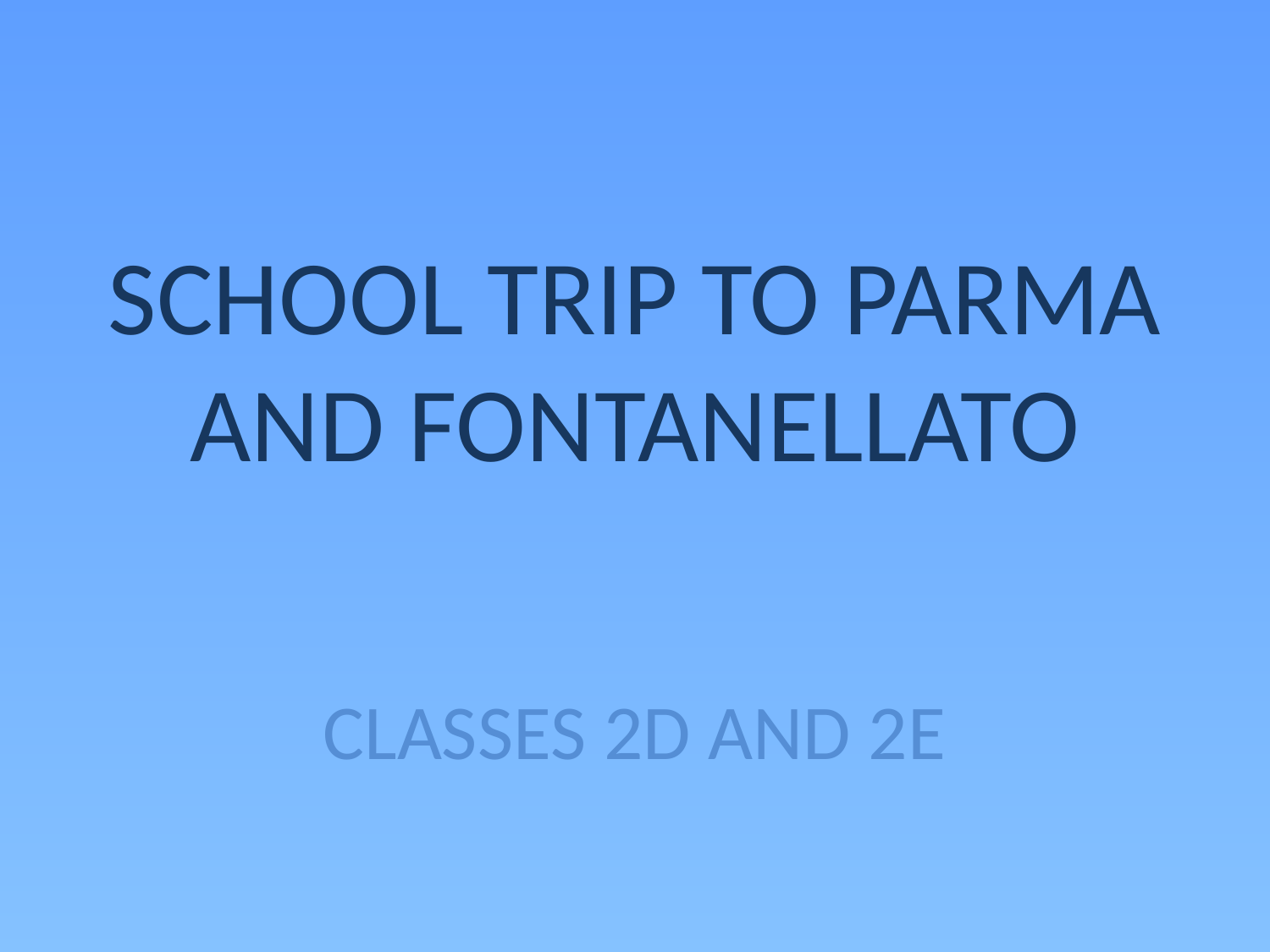

# SCHOOL TRIP TO PARMA AND FONTANELLATO
CLASSES 2D AND 2E